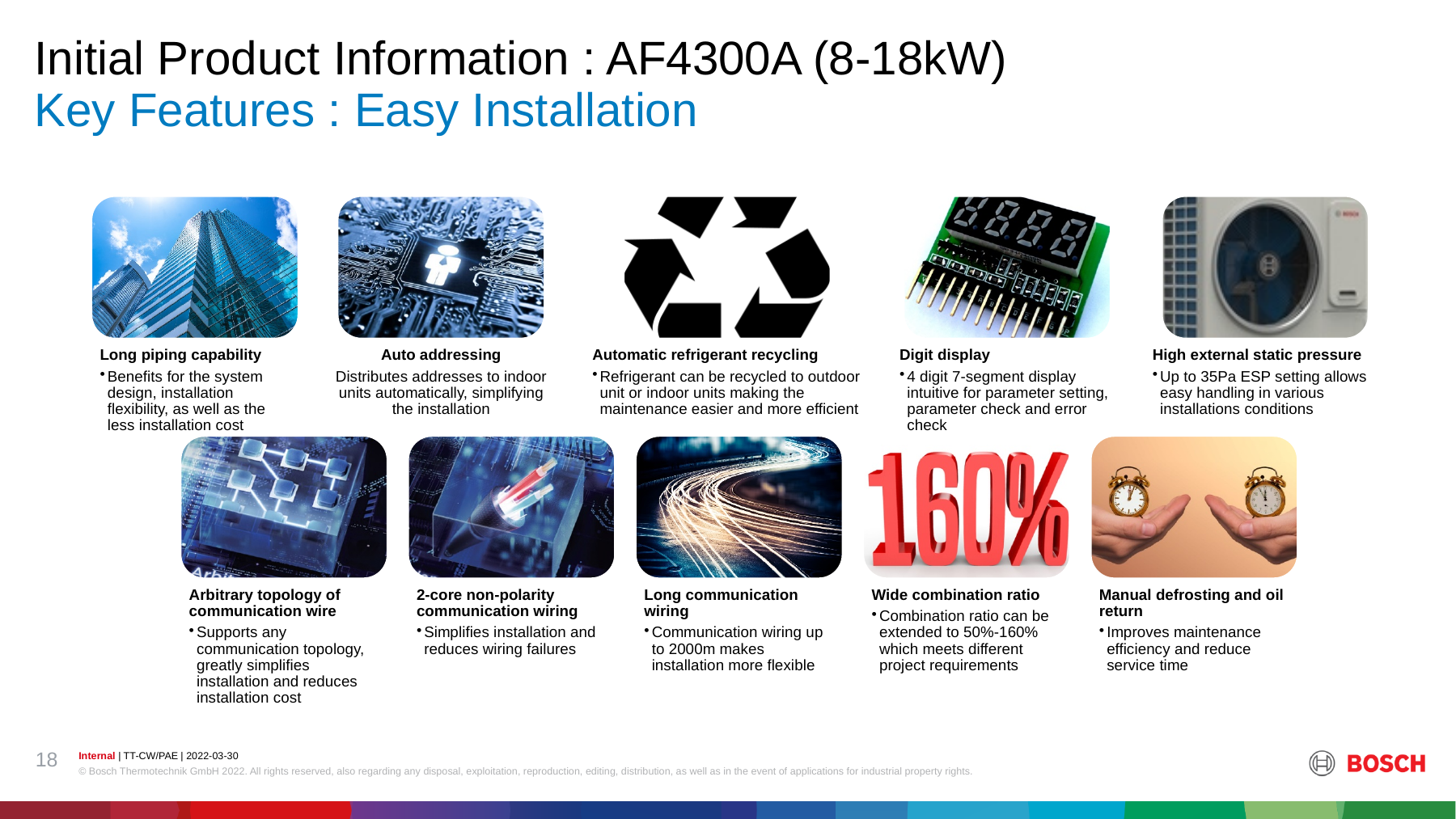

Initial Product Information : AF4300A (8-18kW)
# Key Features : Easy Installation
Long piping capability
Benefits for the system design, installation flexibility, as well as the less installation cost
Auto addressing
Distributes addresses to indoor units automatically, simplifying the installation
Automatic refrigerant recycling
Refrigerant can be recycled to outdoor unit or indoor units making the maintenance easier and more efficient
Digit display
4 digit 7-segment display  intuitive for parameter setting, parameter check and error check
High external static pressure
Up to 35Pa ESP setting allows easy handling in various installations conditions
Arbitrary topology of communication wire
Supports any communication topology, greatly simplifies installation and reduces installation cost
2-core non-polarity communication wiring
Simplifies installation and reduces wiring failures
Long communication wiring
Communication wiring up to 2000m makes installation more flexible
Wide combination ratio
Combination ratio can be extended to 50%-160% which meets different project requirements
Manual defrosting and oil return
Improves maintenance efficiency and reduce service time
18